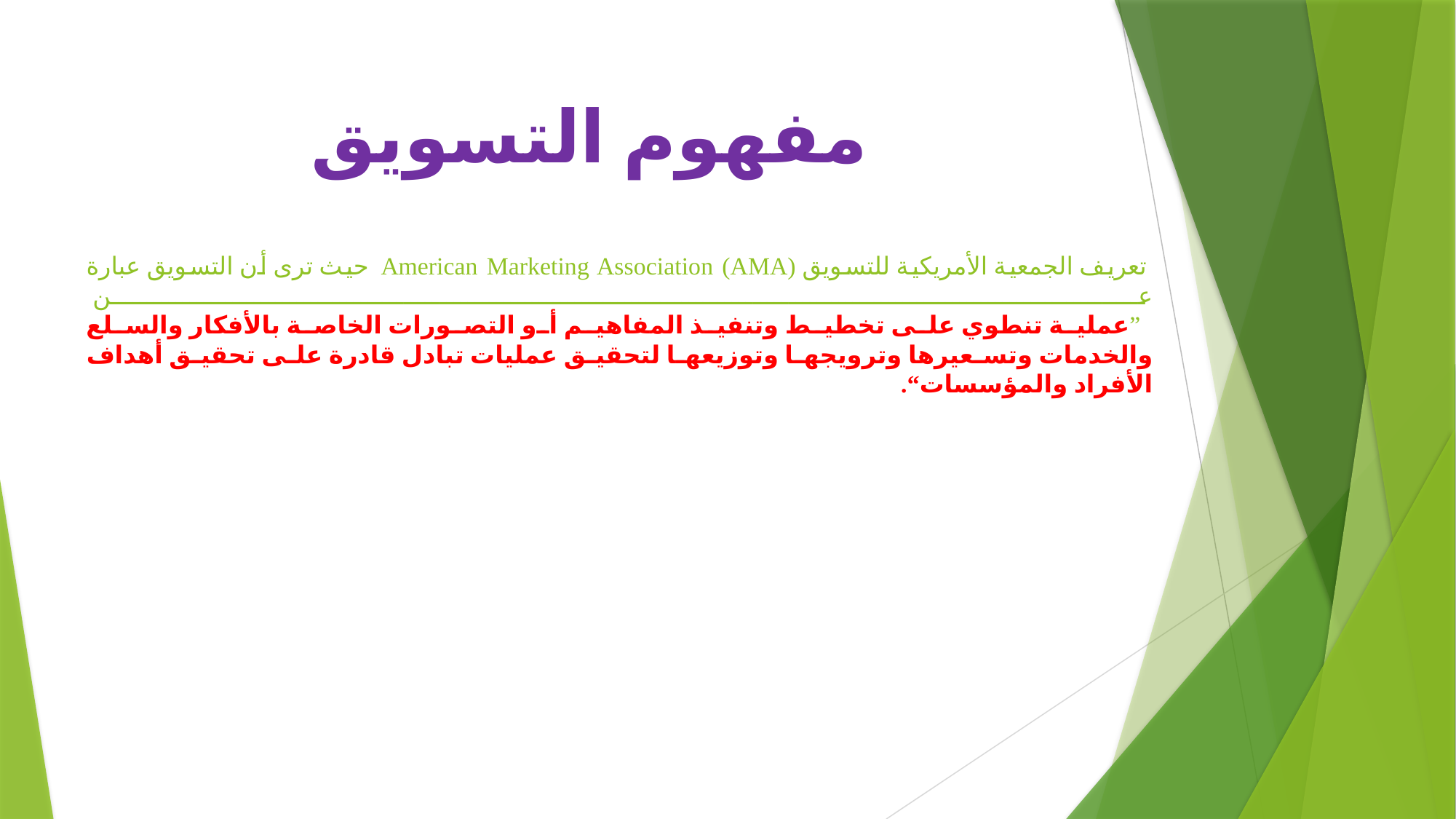

مفهوم التسويق
# تعريف الجمعية الأمريكية للتسويق American Marketing Association (AMA)  حيث ترى أن التسويق عبارة عن ”عملية تنطوي على تخطيط وتنفيذ المفاهيم أو التصورات الخاصة بالأفكار والسلع والخدمات وتسعيرها وترويجها وتوزيعها لتحقيق عمليات تبادل قادرة على تحقيق أهداف الأفراد والمؤسسات“.